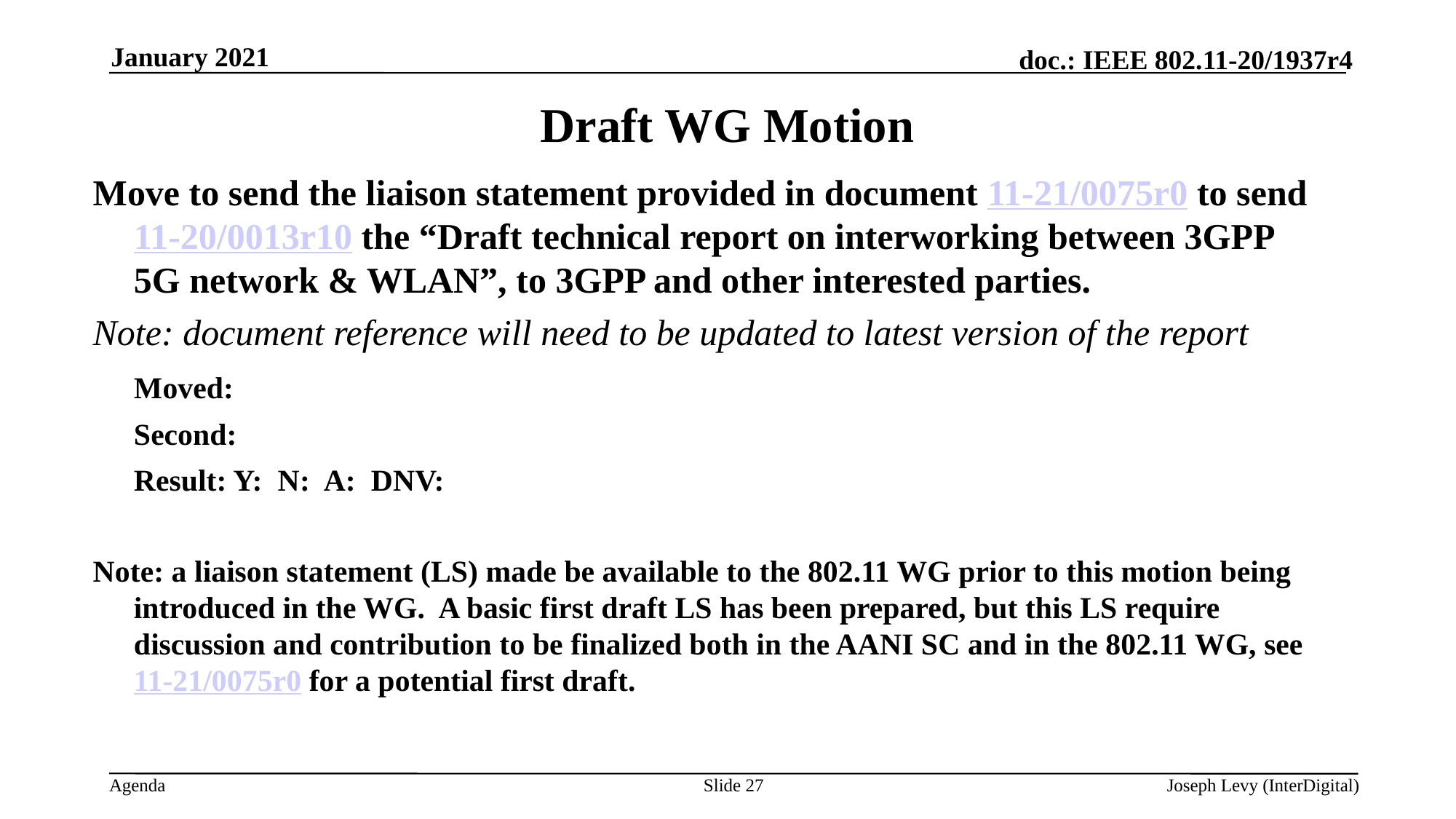

January 2021
# Draft WG Motion
Move to send the liaison statement provided in document 11-21/0075r0 to send 11-20/0013r10 the “Draft technical report on interworking between 3GPP 5G network & WLAN”, to 3GPP and other interested parties.
Note: document reference will need to be updated to latest version of the report
	Moved:
	Second:
	Result: Y:  N:  A:  DNV:

Note: a liaison statement (LS) made be available to the 802.11 WG prior to this motion being introduced in the WG.  A basic first draft LS has been prepared, but this LS require discussion and contribution to be finalized both in the AANI SC and in the 802.11 WG, see 11-21/0075r0 for a potential first draft.
Slide 27
Joseph Levy (InterDigital)